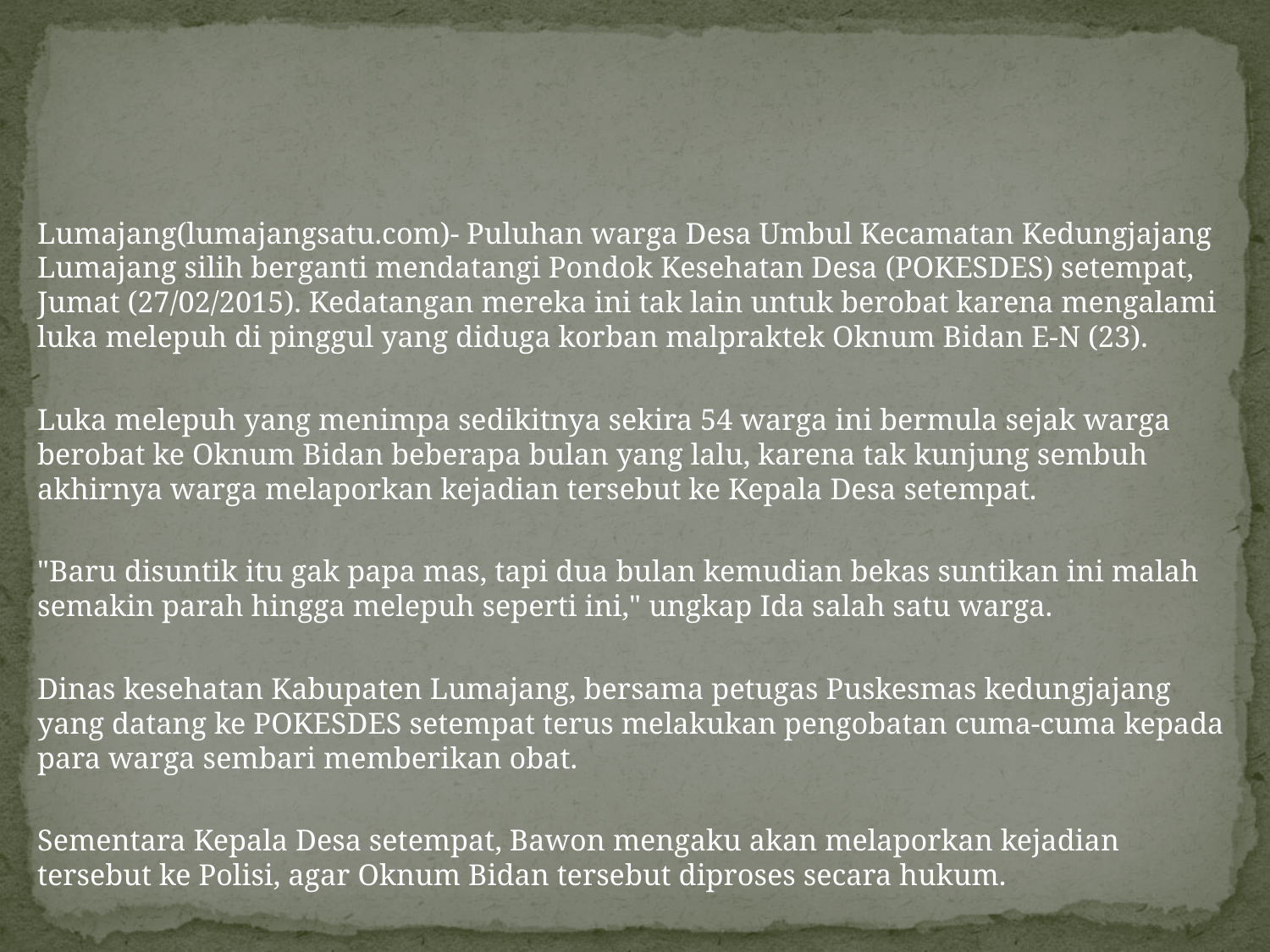

#

Lumajang(lumajangsatu.com)- Puluhan warga Desa Umbul Kecamatan Kedungjajang Lumajang silih berganti mendatangi Pondok Kesehatan Desa (POKESDES) setempat, Jumat (27/02/2015). Kedatangan mereka ini tak lain untuk berobat karena mengalami luka melepuh di pinggul yang diduga korban malpraktek Oknum Bidan E-N (23).

Luka melepuh yang menimpa sedikitnya sekira 54 warga ini bermula sejak warga berobat ke Oknum Bidan beberapa bulan yang lalu, karena tak kunjung sembuh akhirnya warga melaporkan kejadian tersebut ke Kepala Desa setempat.

"Baru disuntik itu gak papa mas, tapi dua bulan kemudian bekas suntikan ini malah semakin parah hingga melepuh seperti ini," ungkap Ida salah satu warga.

Dinas kesehatan Kabupaten Lumajang, bersama petugas Puskesmas kedungjajang yang datang ke POKESDES setempat terus melakukan pengobatan cuma-cuma kepada para warga sembari memberikan obat.

Sementara Kepala Desa setempat, Bawon mengaku akan melaporkan kejadian tersebut ke Polisi, agar Oknum Bidan tersebut diproses secara hukum.